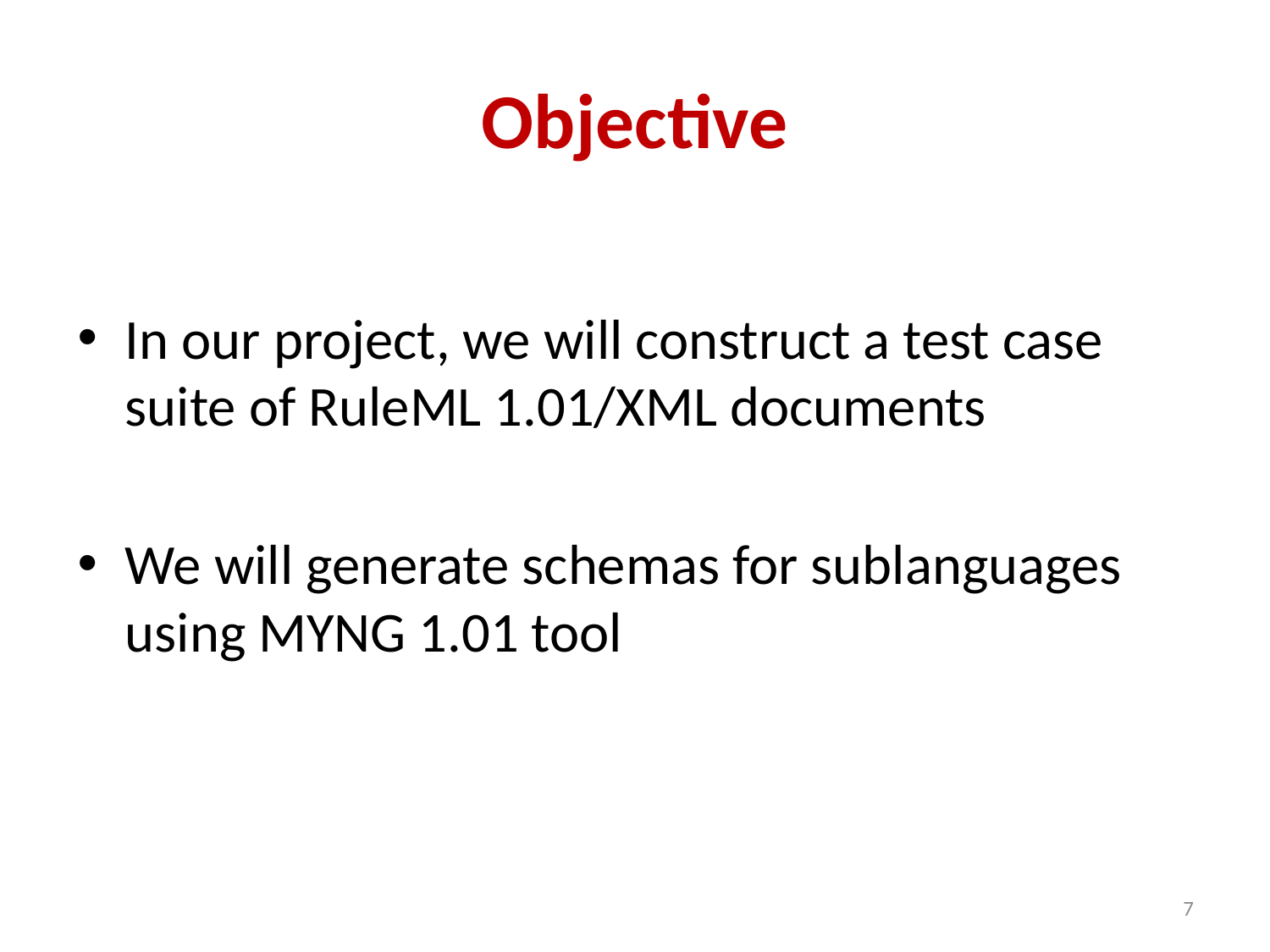

# Objective
In our project, we will construct a test case suite of RuleML 1.01/XML documents

We will generate schemas for sublanguages using MYNG 1.01 tool

7